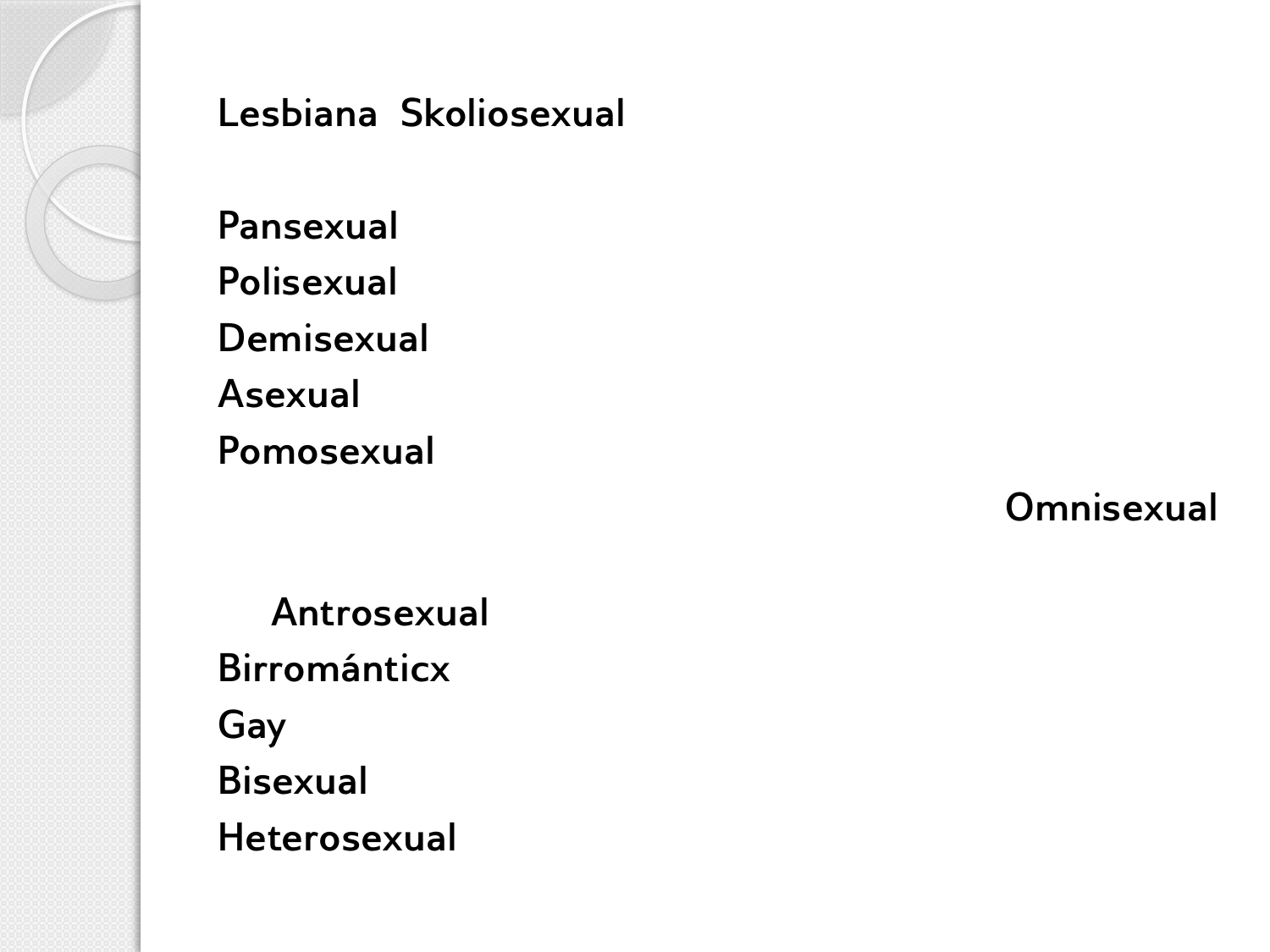

Lesbiana				Skoliosexual

					Pansexual
	Polisexual
								Demisexual
						Asexual
			Pomosexual
	                                                            Omnisexual
                                                                                    Antrosexual
				Birrománticx
			Gay
						Bisexual
	Heterosexual